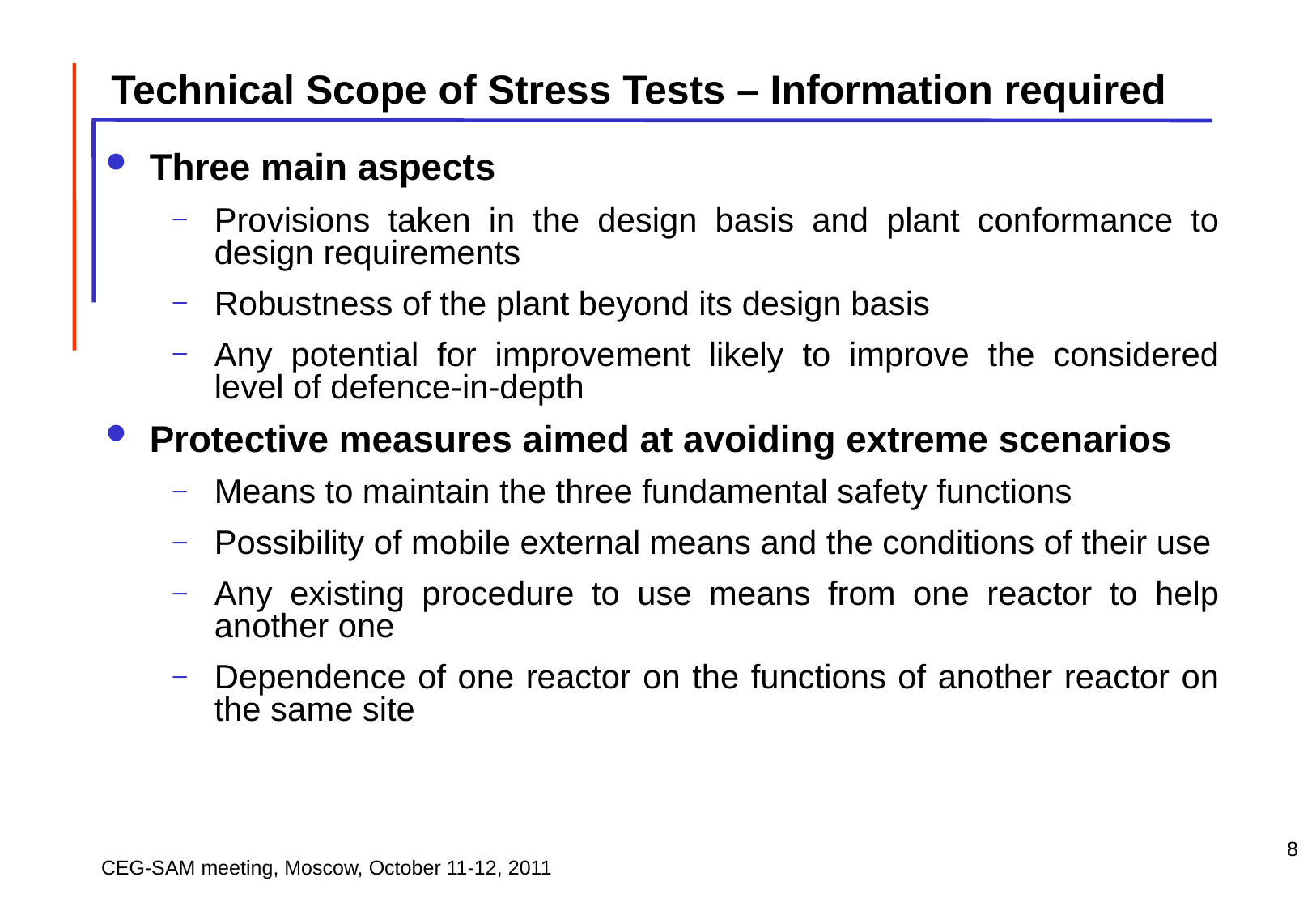

Technical Scope of Stress Tests – Information required
Three main aspects
Provisions taken in the design basis and plant conformance to design requirements
Robustness of the plant beyond its design basis
Any potential for improvement likely to improve the considered level of defence-in-depth
Protective measures aimed at avoiding extreme scenarios
Means to maintain the three fundamental safety functions
Possibility of mobile external means and the conditions of their use
Any existing procedure to use means from one reactor to help another one
Dependence of one reactor on the functions of another reactor on the same site

8